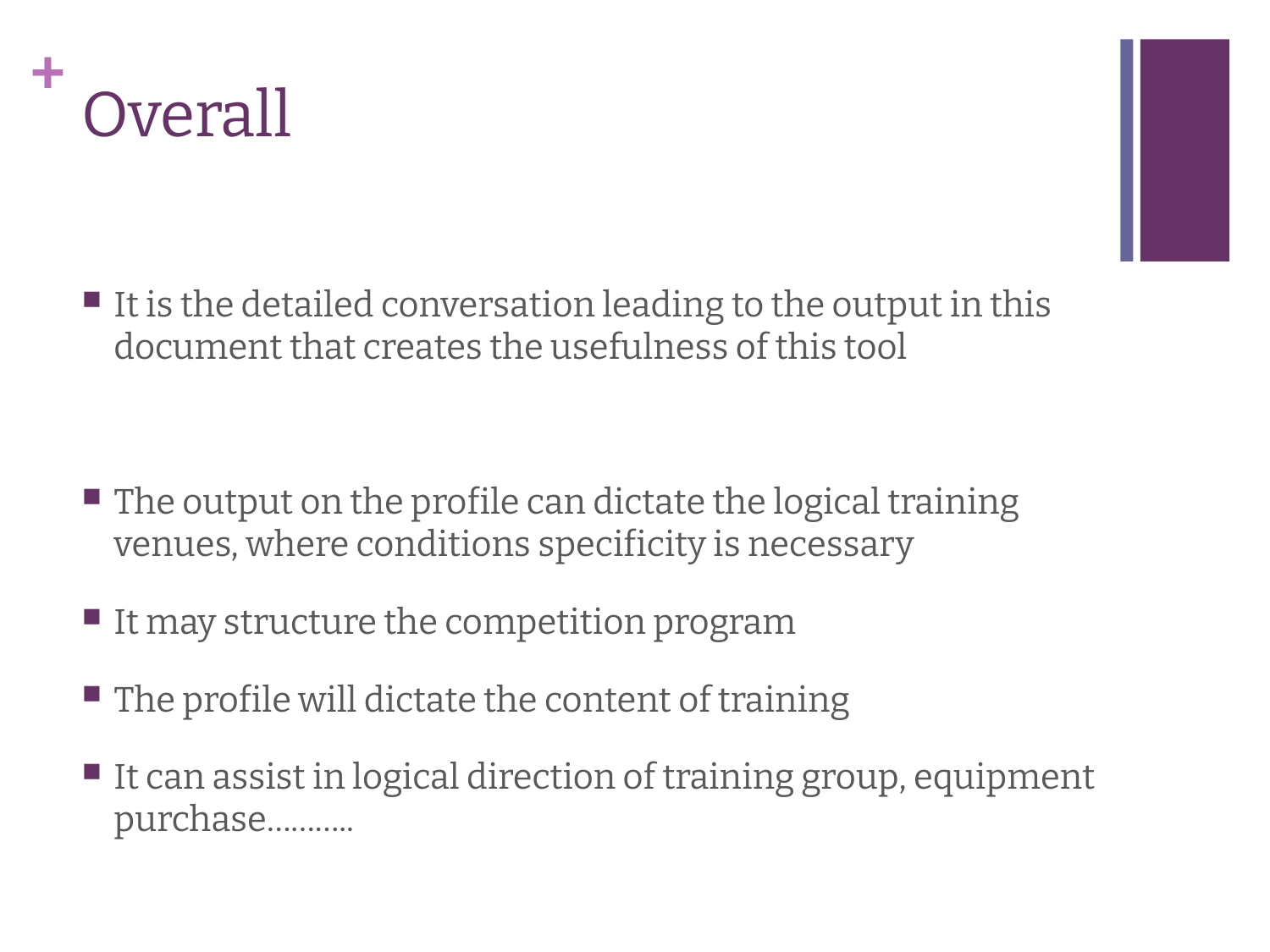

# Overall
It is the detailed conversation leading to the output in this document that creates the usefulness of this tool

The output on the profile can dictate the logical training venues, where conditions specificity is necessary
It may structure the competition program
The profile will dictate the content of training
It can assist in logical direction of training group, equipment purchase………..